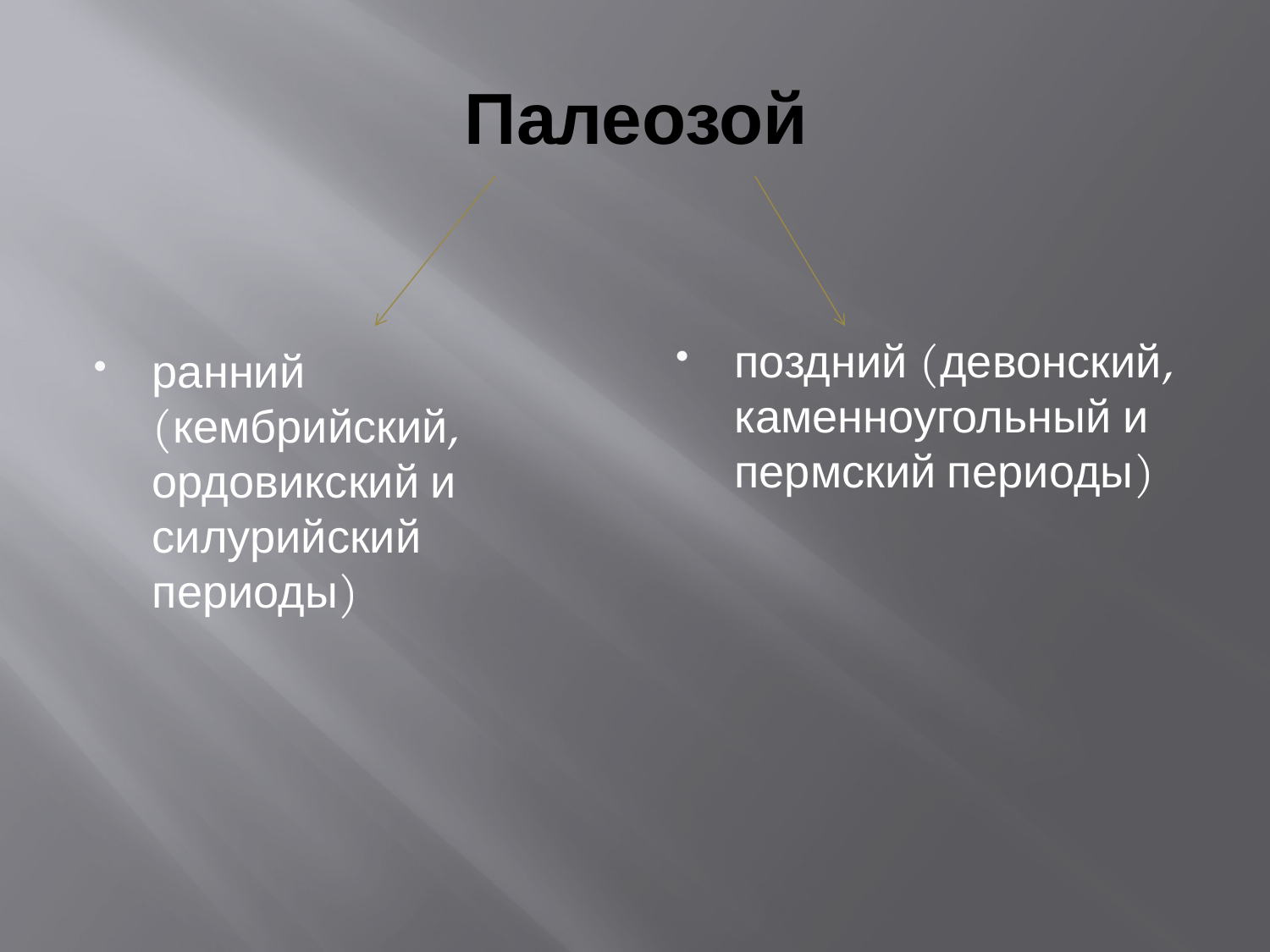

# Палеозой
поздний (девонский, каменноугольный и пермский периоды)
ранний (кембрийский, ордовикский и силурийский периоды)